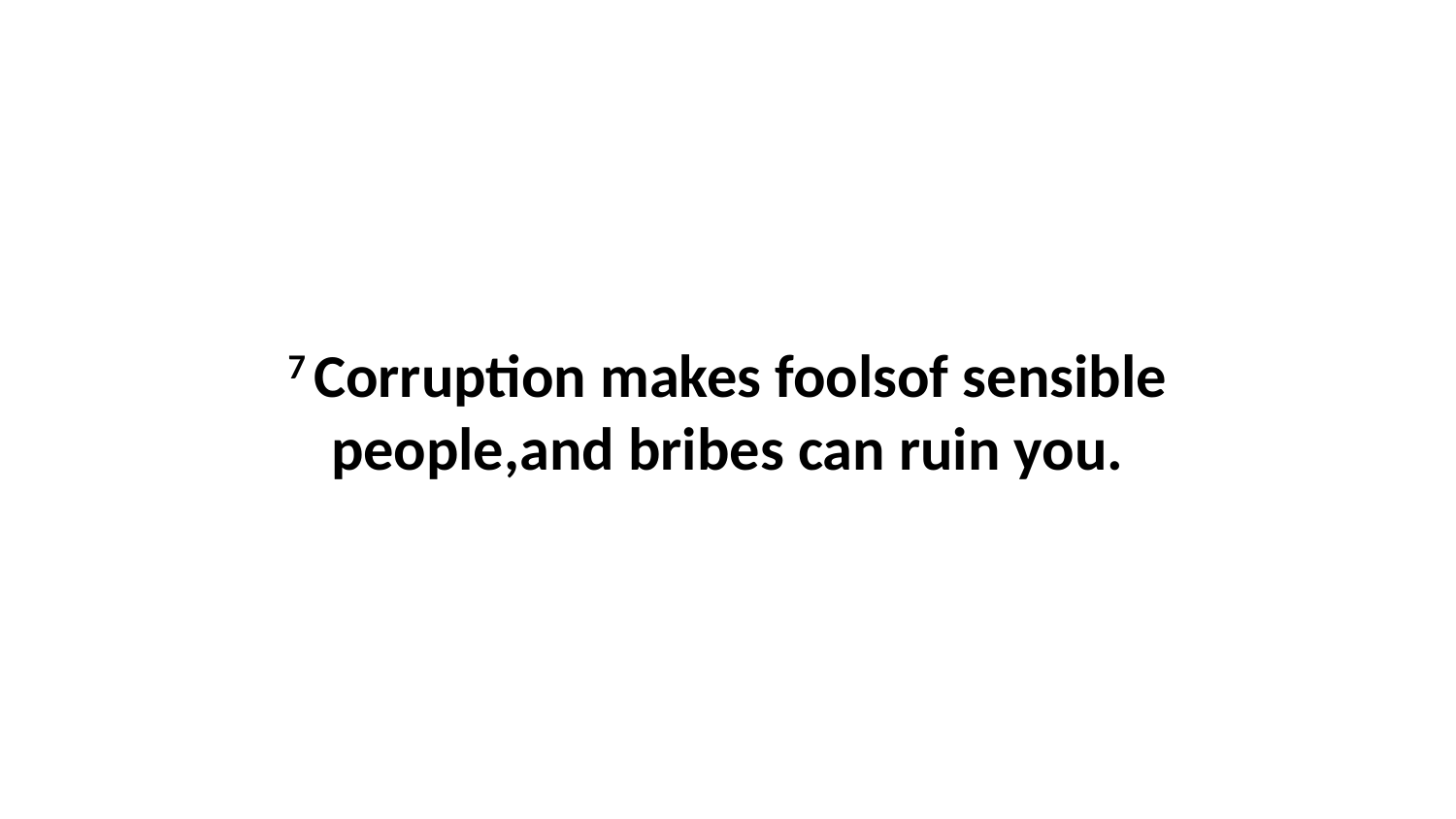

7 Corruption makes foolsof sensible people,and bribes can ruin you.